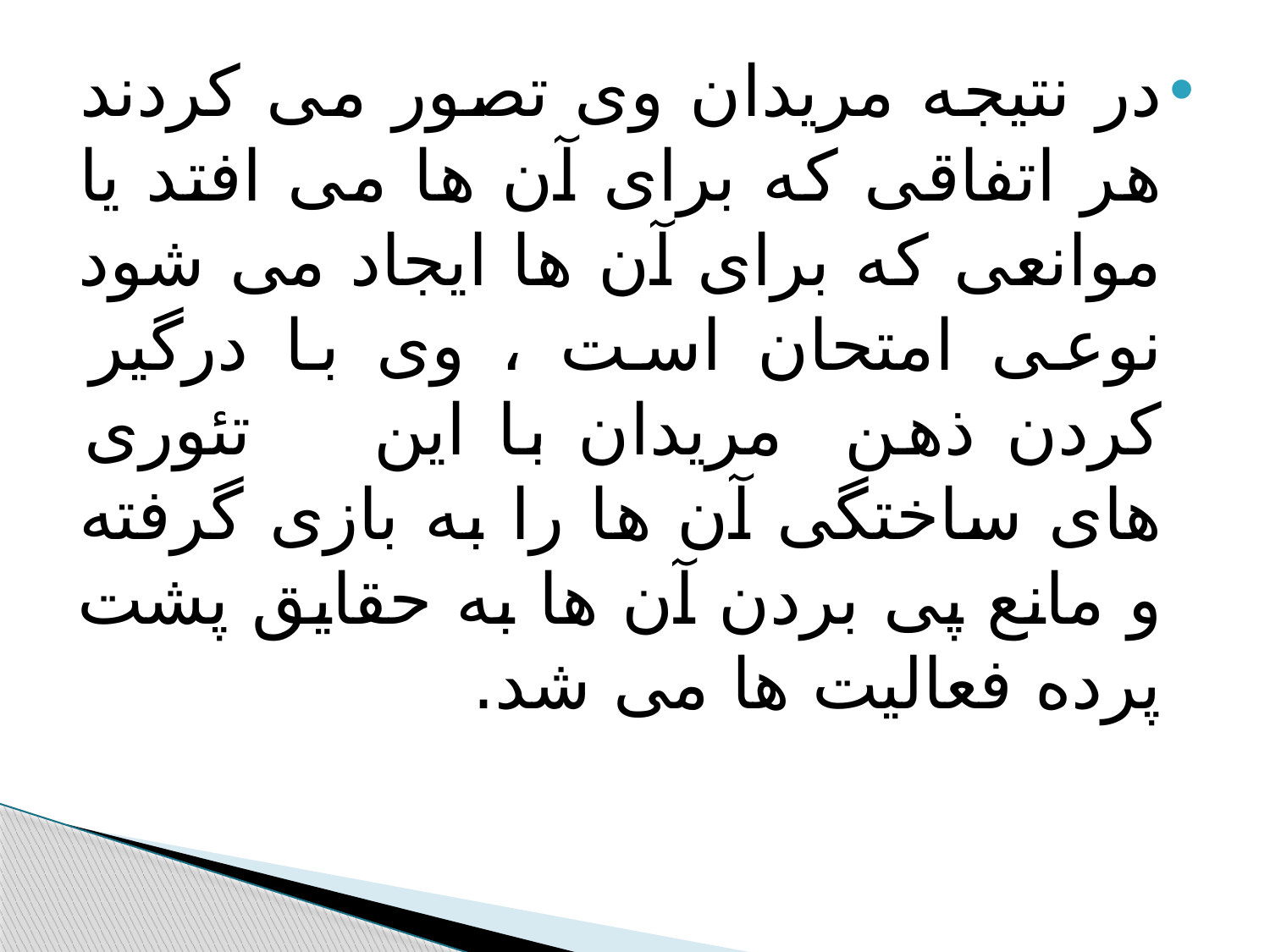

#
در نتیجه مریدان وی تصور می کردند هر اتفاقی که برای آن ها می افتد یا موانعی که برای آن ها ایجاد می شود نوعی امتحان است ، وی با درگیر کردن ذهن  مریدان با این    تئوری های ساختگی آن ها را به بازی گرفته و مانع پی بردن آن ها به حقایق پشت پرده فعالیت ها می شد.